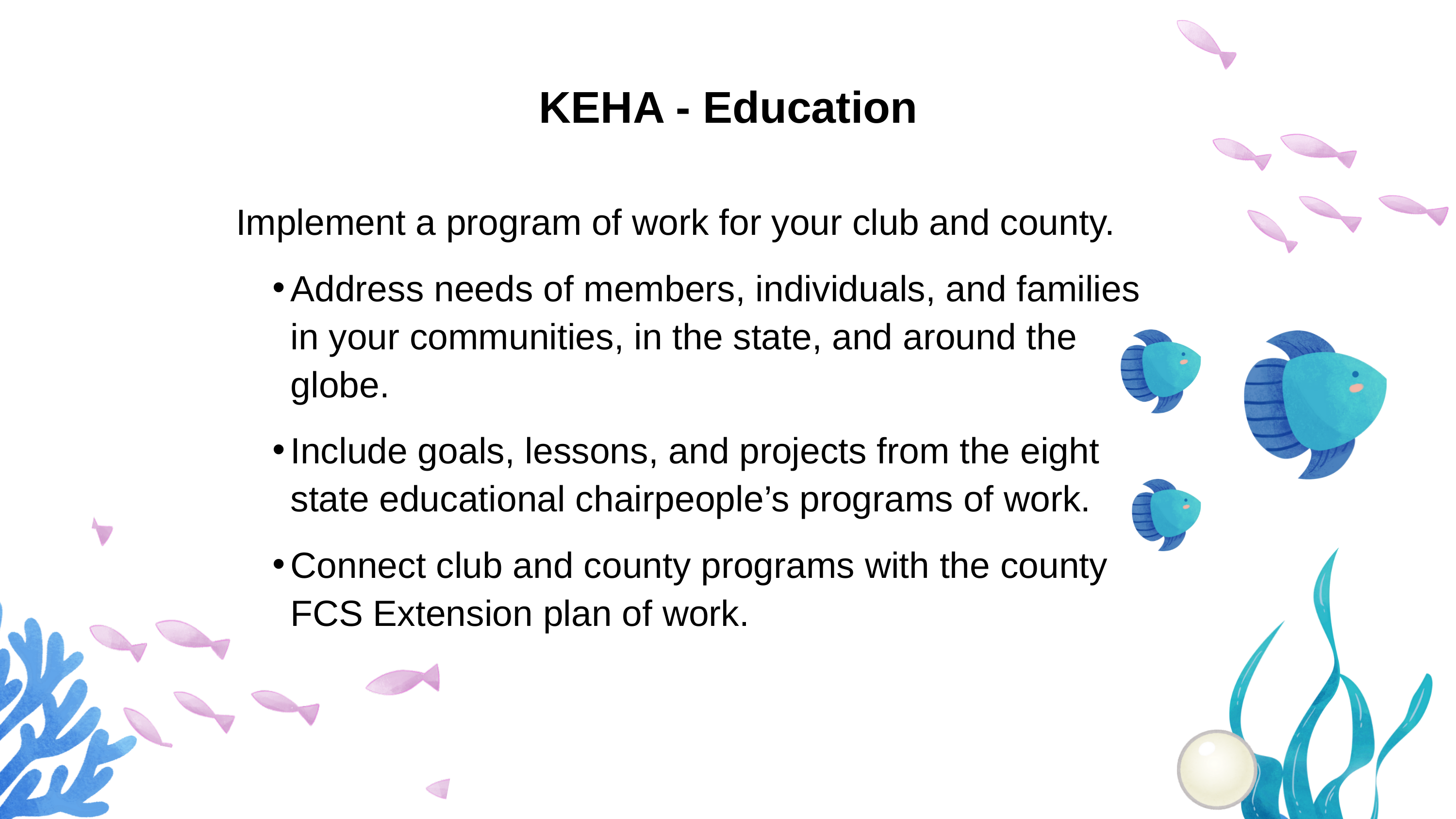

# KEHA - Education
Implement a program of work for your club and county.
Address needs of members, individuals, and families in your communities, in the state, and around the globe.
Include goals, lessons, and projects from the eight state educational chairpeople’s programs of work.
Connect club and county programs with the county FCS Extension plan of work.